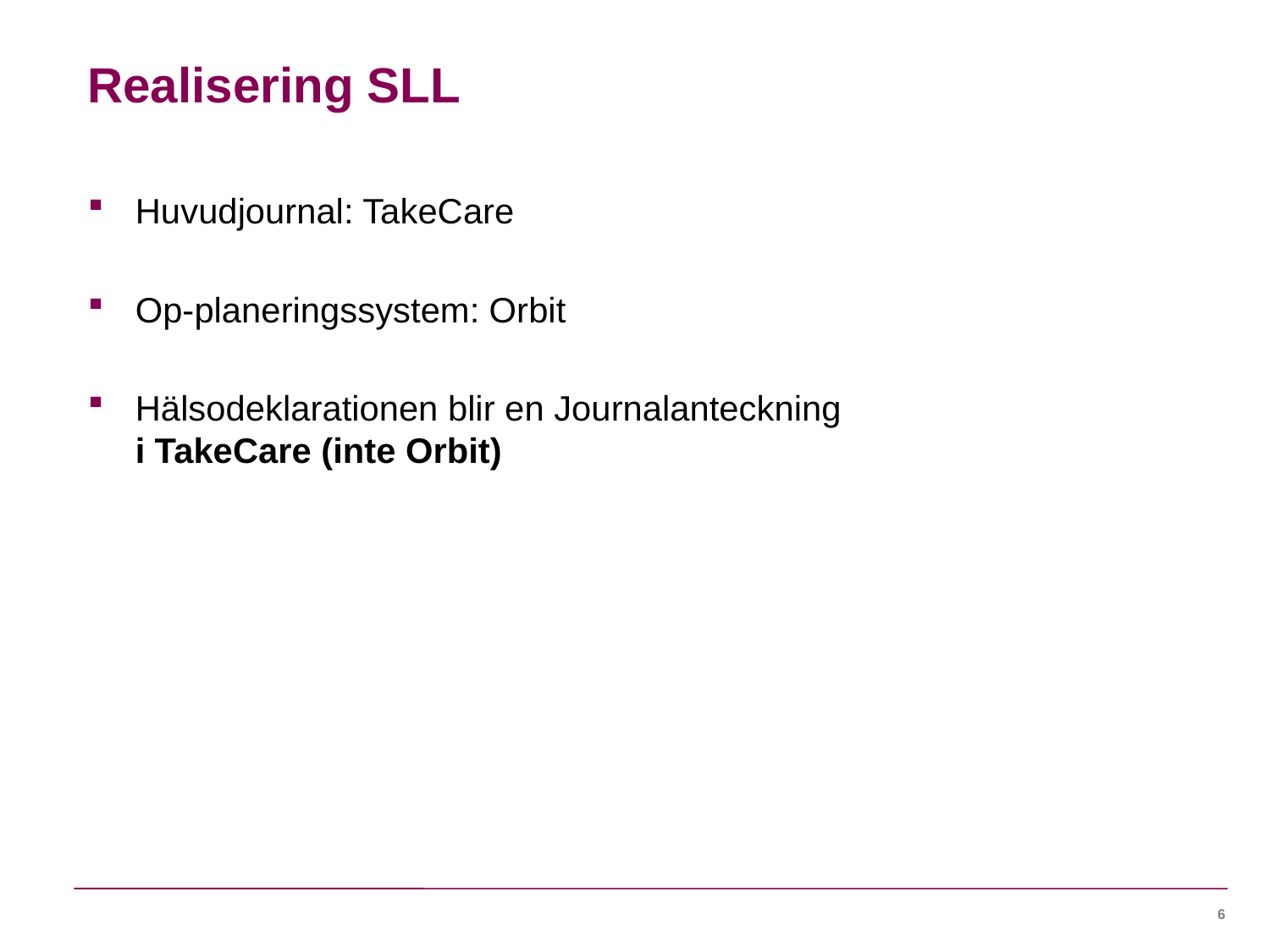

# Realisering SLL
Huvudjournal: TakeCare

Op-planeringssystem: Orbit

Hälsodeklarationen blir en Journalanteckning
i TakeCare (inte Orbit)
6